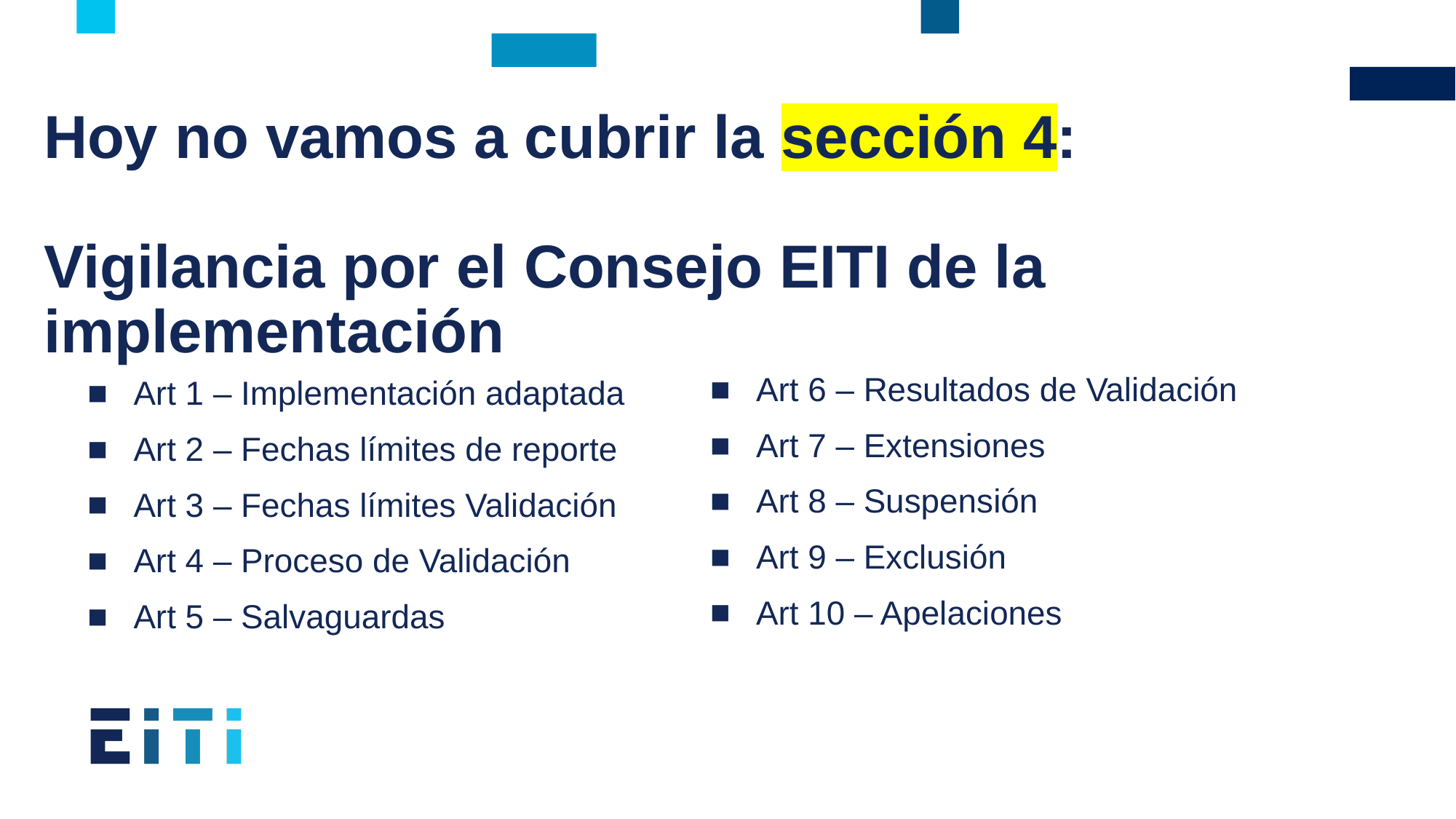

# Hoy no vamos a cubrir la sección 4: Vigilancia por el Consejo EITI de la implementación
Art 6 – Resultados de Validación
Art 7 – Extensiones
Art 8 – Suspensión
Art 9 – Exclusión
Art 10 – Apelaciones
Art 1 – Implementación adaptada
Art 2 – Fechas límites de reporte
Art 3 – Fechas límites Validación
Art 4 – Proceso de Validación
Art 5 – Salvaguardas